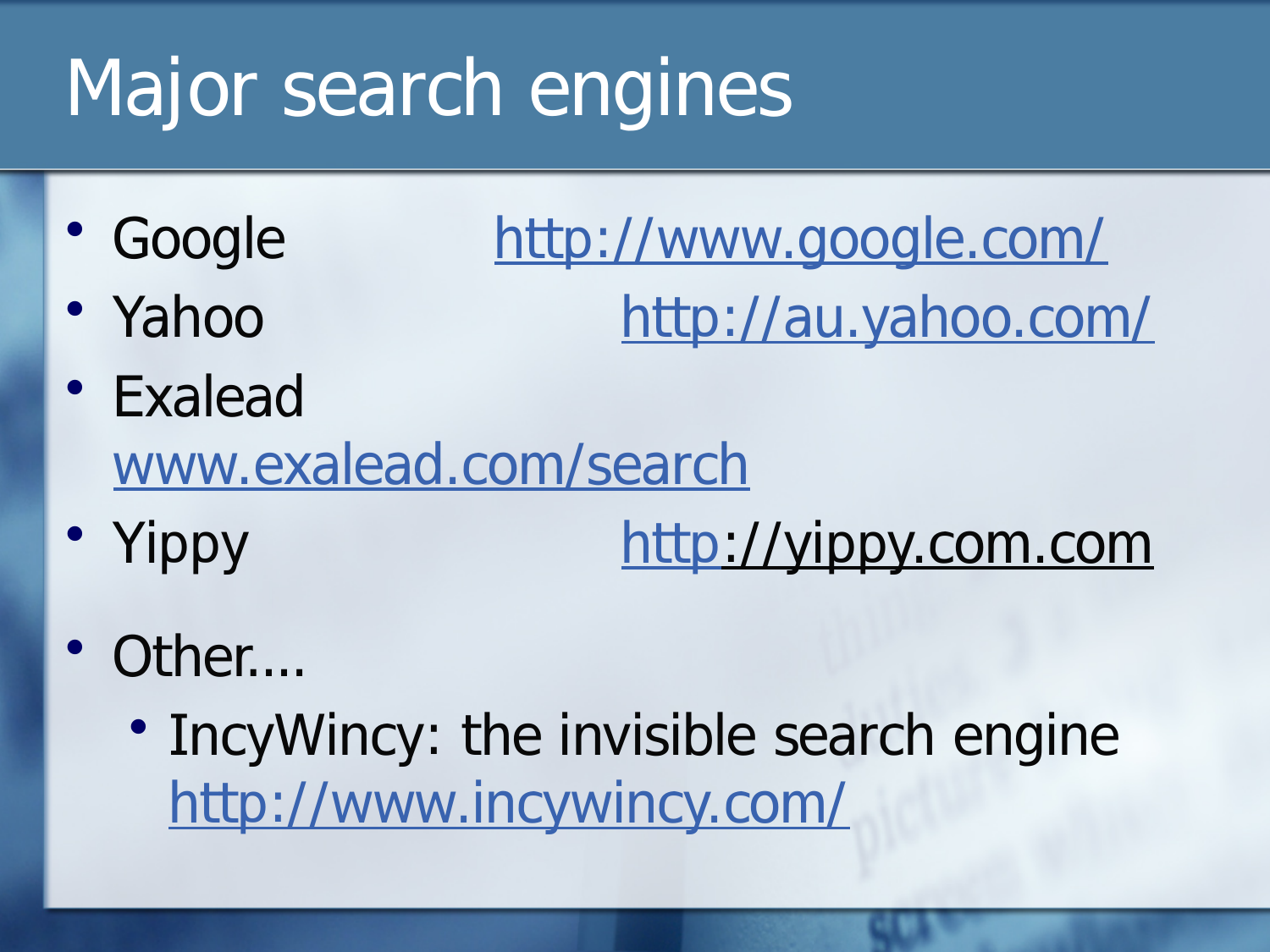

# Major search engines
Google  		http://www.google.com/
Yahoo          		http://au.yahoo.com/
Exalead      		www.exalead.com/search
Yippy  			http://yippy.com.com

Other….
IncyWincy: the invisible search engine http://www.incywincy.com/